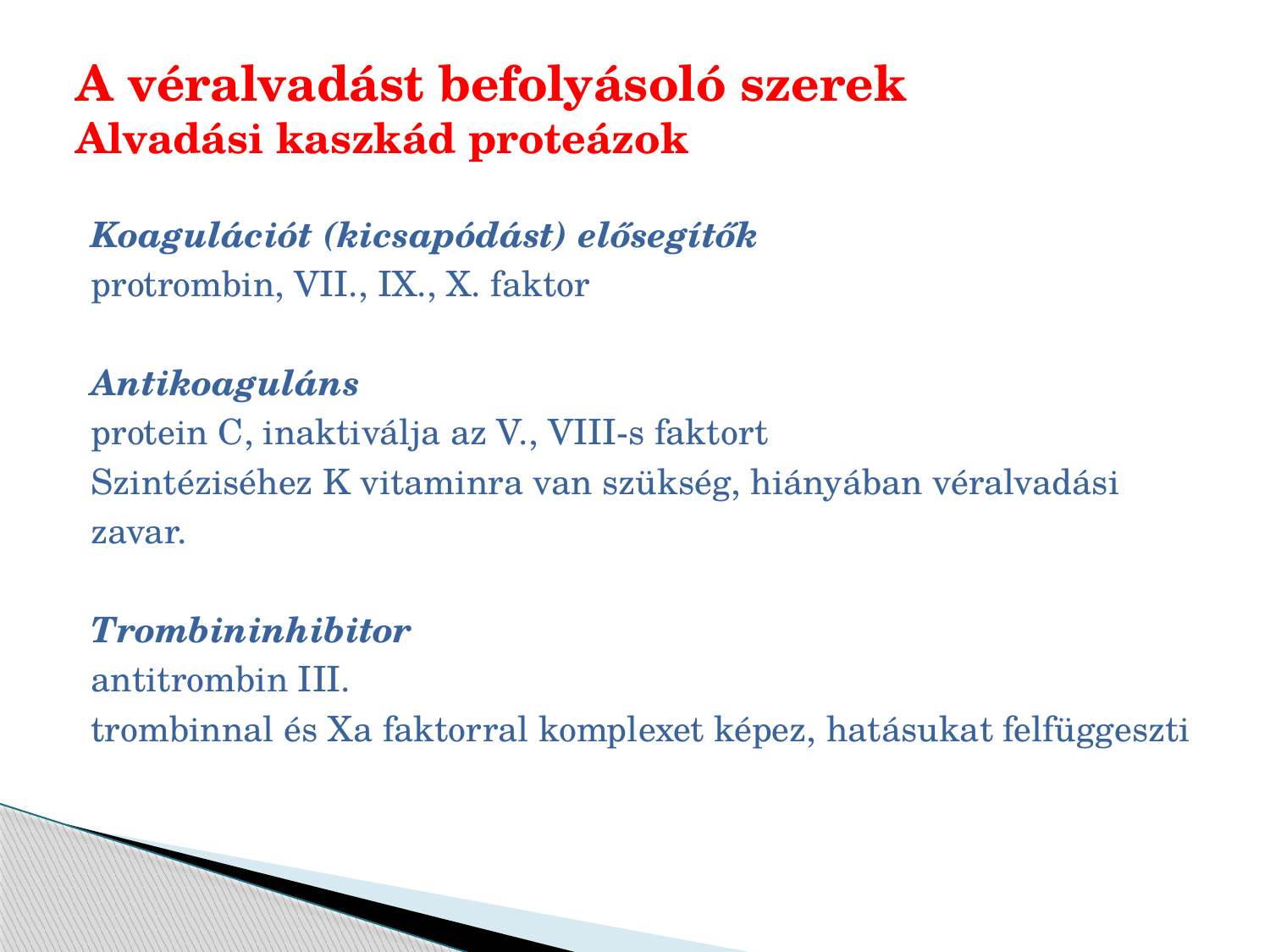

# A véralvadást befolyásoló szerek Alvadási kaszkád proteázok
Koagulációt (kicsapódást) elősegítők
protrombin, VII., IX., X. faktor

Antikoaguláns
protein C, inaktiválja az V., VIII-s faktort
Szintéziséhez K vitaminra van szükség, hiányában véralvadási
zavar.

Trombininhibitor
antitrombin III.
trombinnal és Xa faktorral komplexet képez, hatásukat felfüggeszti